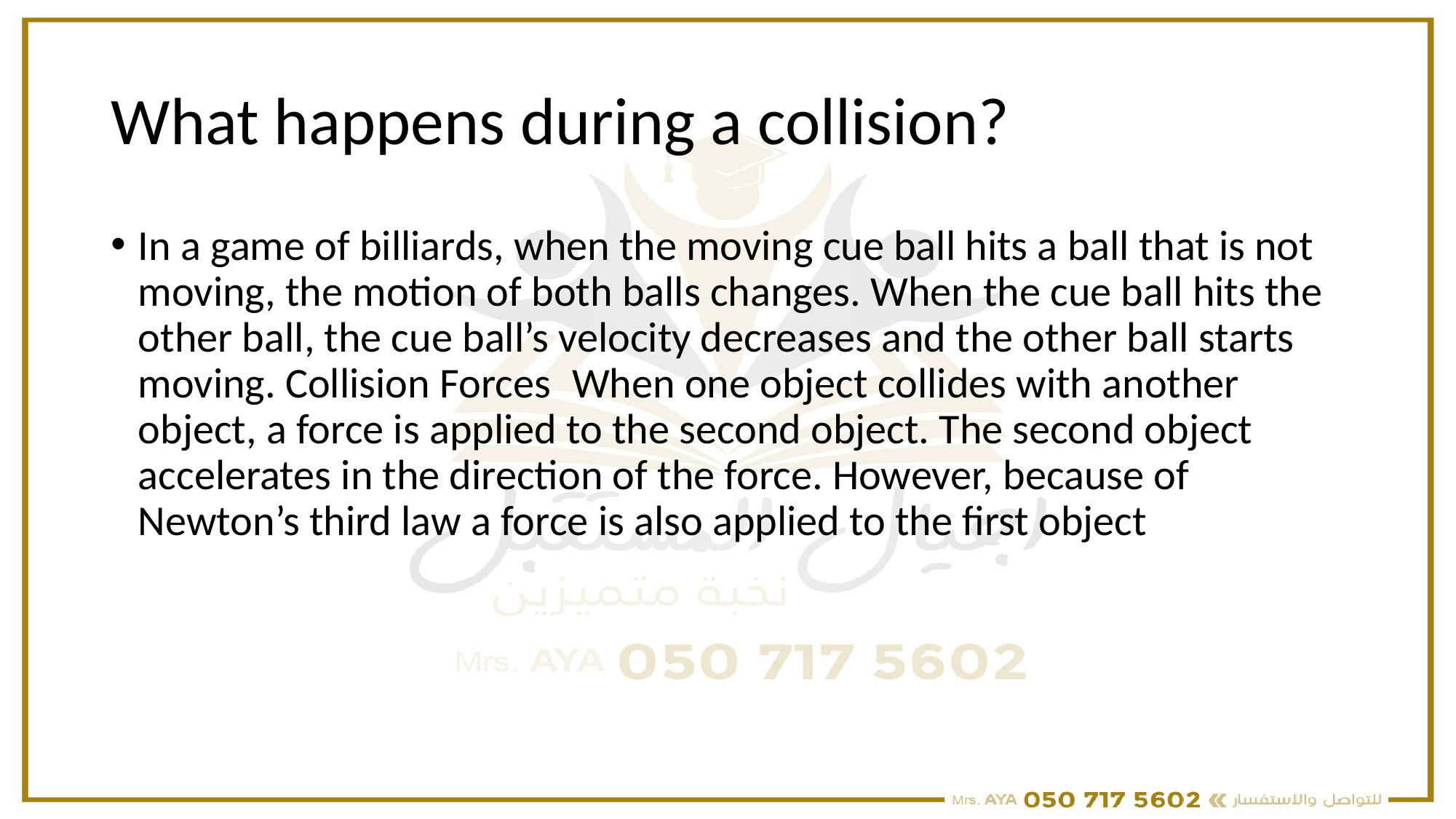

# What happens during a collision?
In a game of billiards, when the moving cue ball hits a ball that is not moving, the motion of both balls changes. When the cue ball hits the other ball, the cue ball’s velocity decreases and the other ball starts moving. Collision Forces When one object collides with another object, a force is applied to the second object. The second object accelerates in the direction of the force. However, because of Newton’s third law a force is also applied to the first object